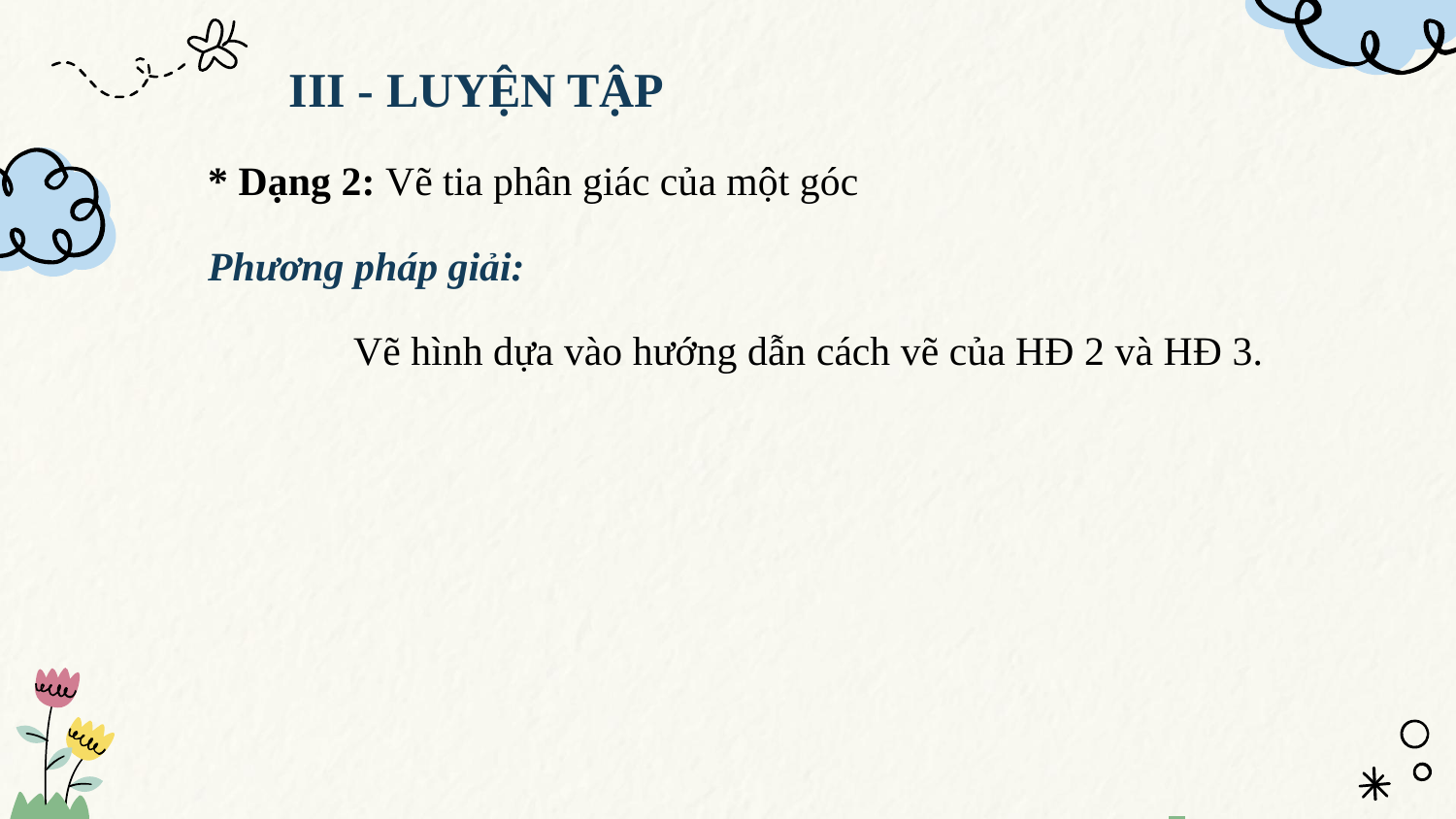

III - LUYỆN TẬP
* Dạng 2: Vẽ tia phân giác của một góc
Phương pháp giải:
	Vẽ hình dựa vào hướng dẫn cách vẽ của HĐ 2 và HĐ 3.